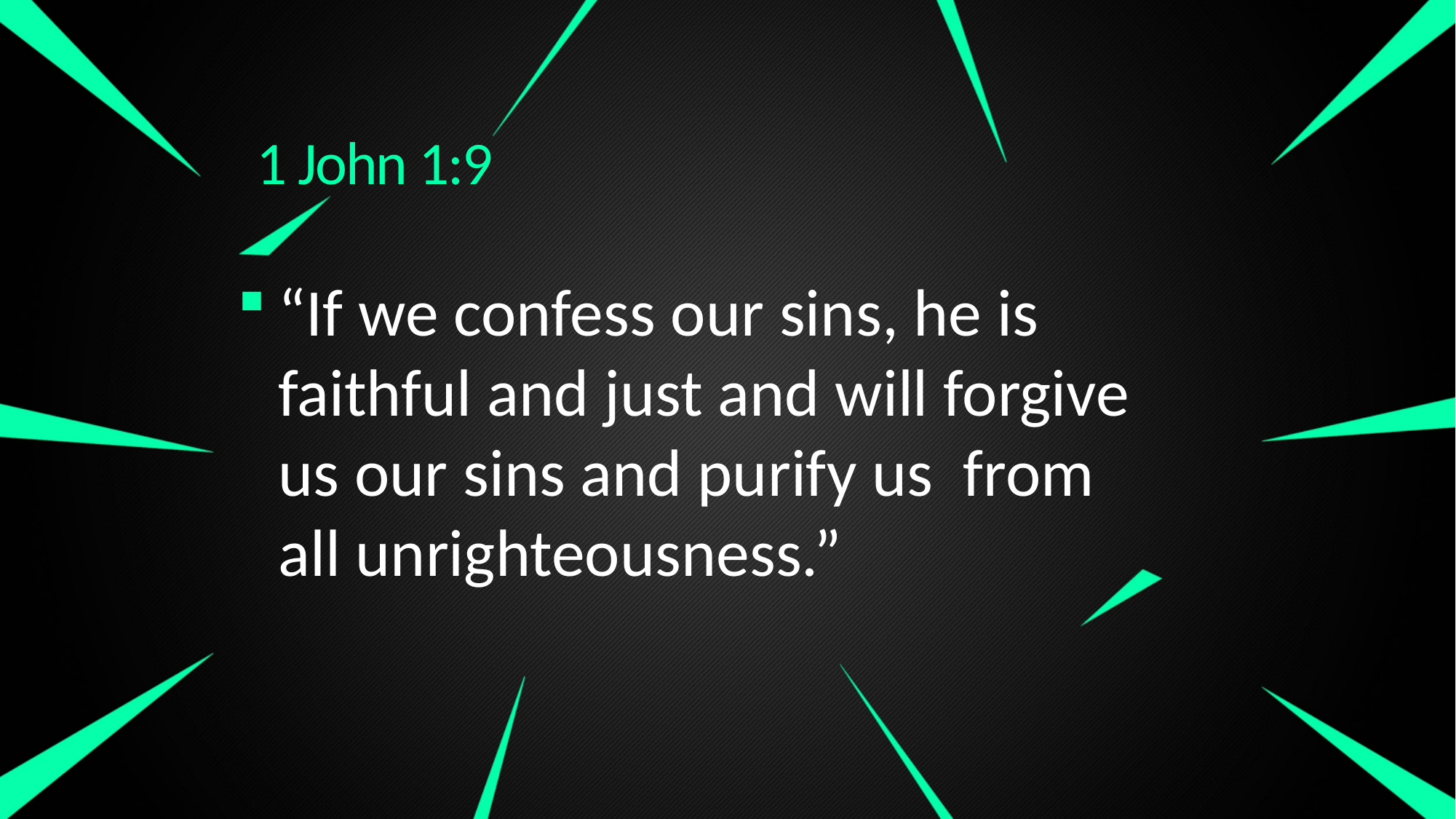

# 1 John 1:9
“If we confess our sins, he is faithful and just and will forgive us our sins and purify us  from  all unrighteousness.”